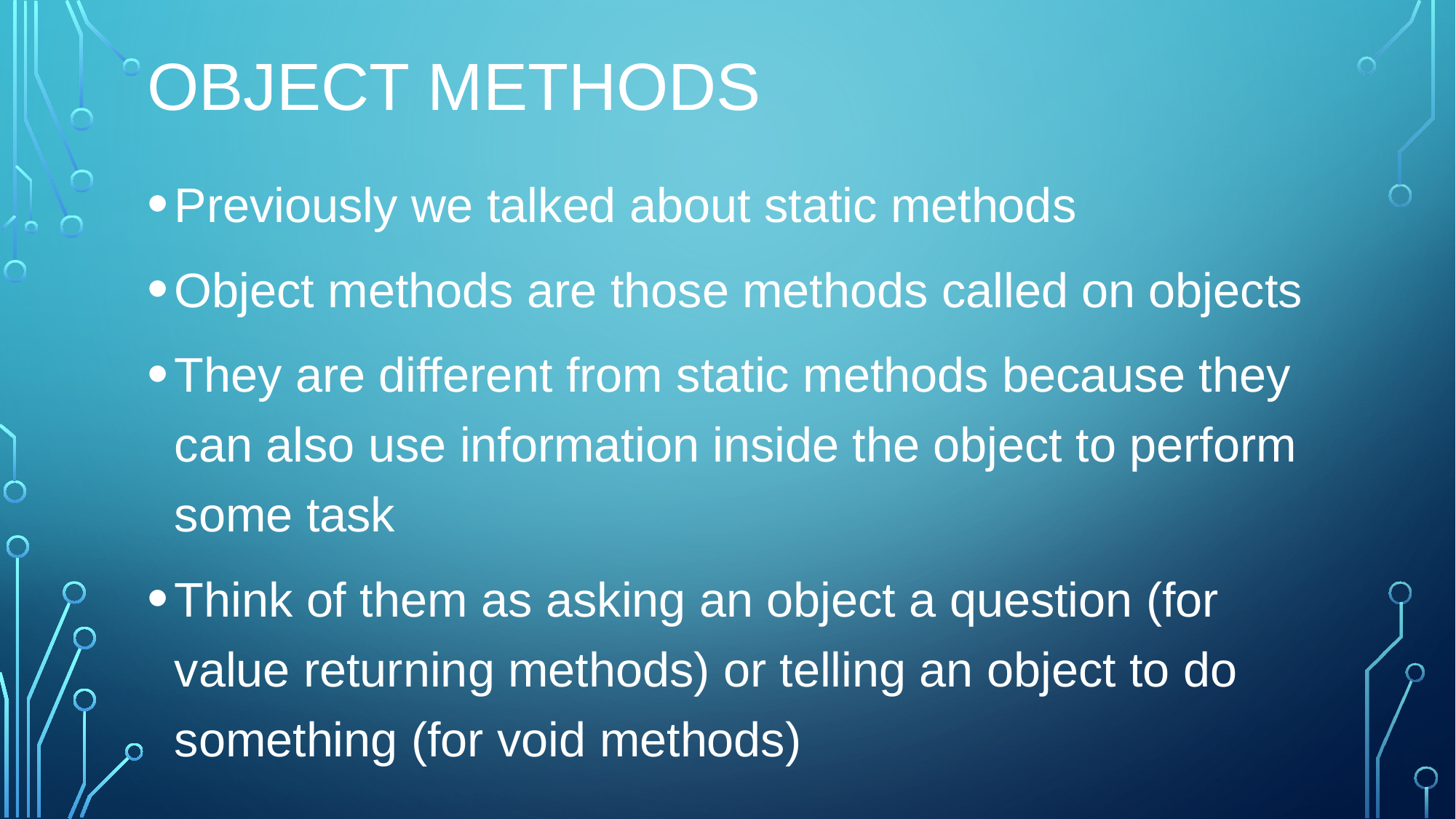

# Object methods
Previously we talked about static methods
Object methods are those methods called on objects
They are different from static methods because they can also use information inside the object to perform some task
Think of them as asking an object a question (for value returning methods) or telling an object to do something (for void methods)